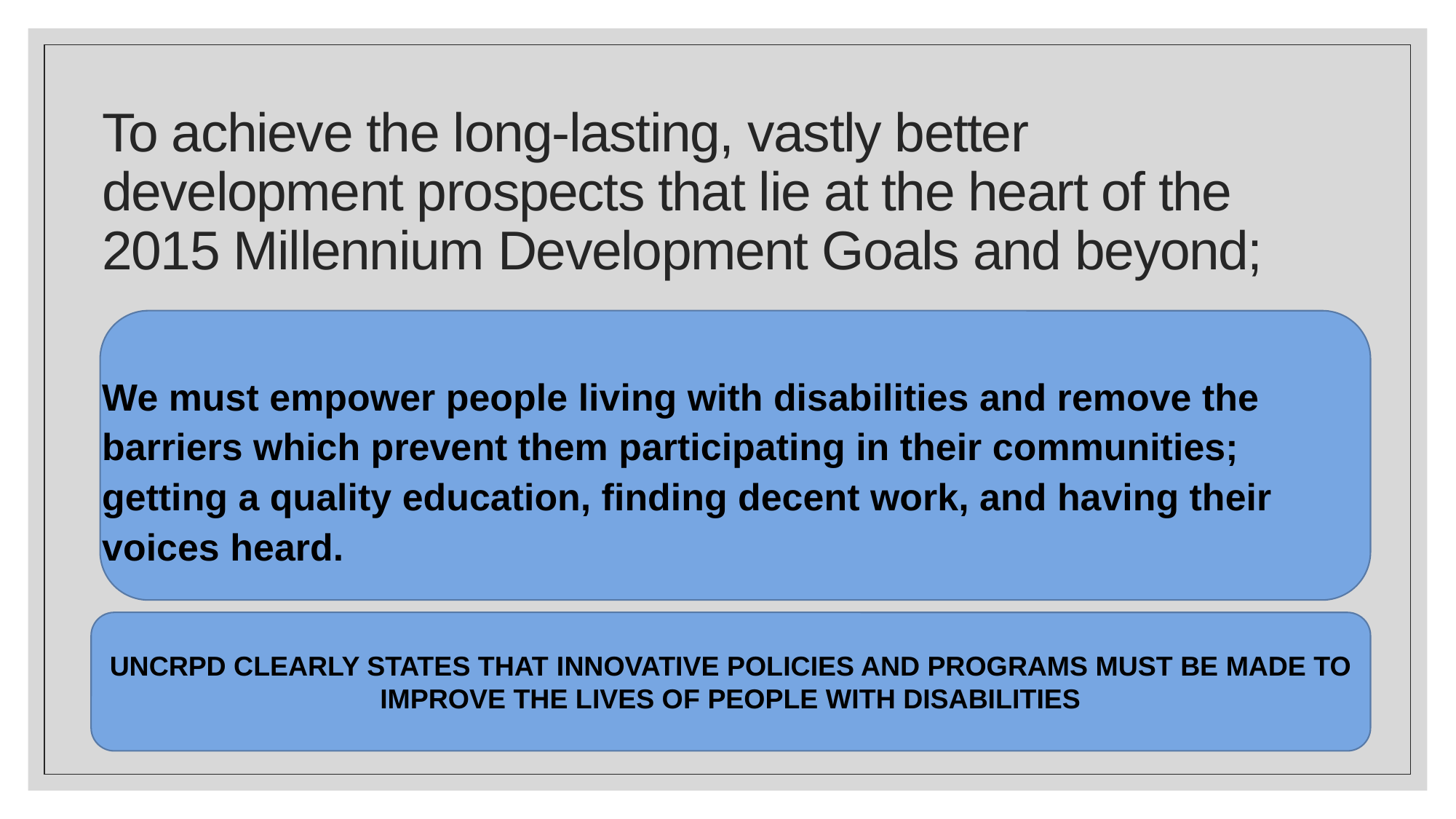

# To achieve the long-lasting, vastly better development prospects that lie at the heart of the 2015 Millennium Development Goals and beyond;

We must empower people living with disabilities and remove the barriers which prevent them participating in their communities; getting a quality education, finding decent work, and having their voices heard.
UNCRPD CLEARLY STATES THAT INNOVATIVE POLICIES AND PROGRAMS MUST BE MADE TO IMPROVE THE LIVES OF PEOPLE WITH DISABILITIES